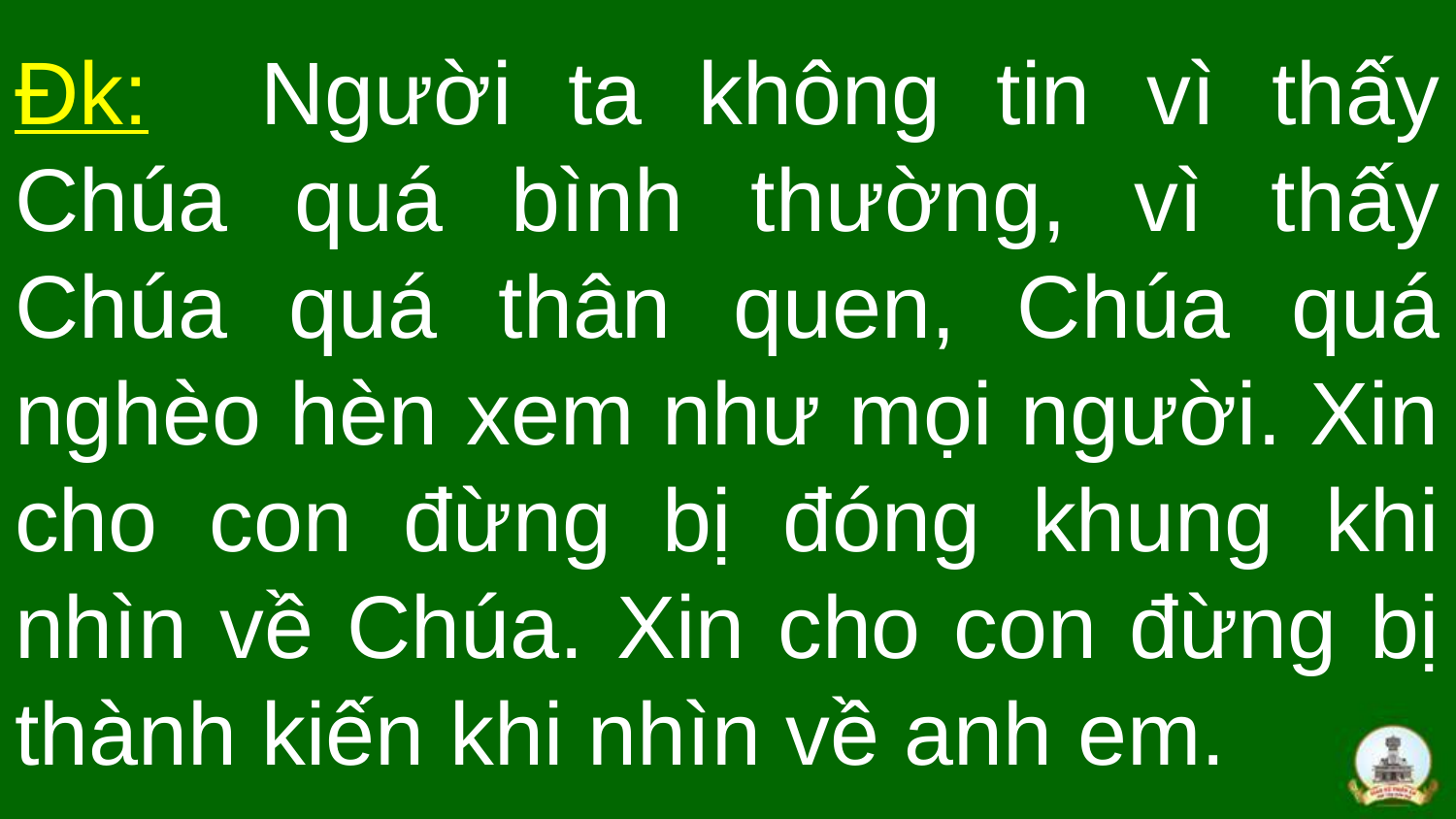

# Đk:  Người ta không tin vì thấy Chúa quá bình thường, vì thấy Chúa quá thân quen, Chúa quá nghèo hèn xem như mọi người. Xin cho con đừng bị đóng khung khi nhìn về Chúa. Xin cho con đừng bị thành kiến khi nhìn về anh em.